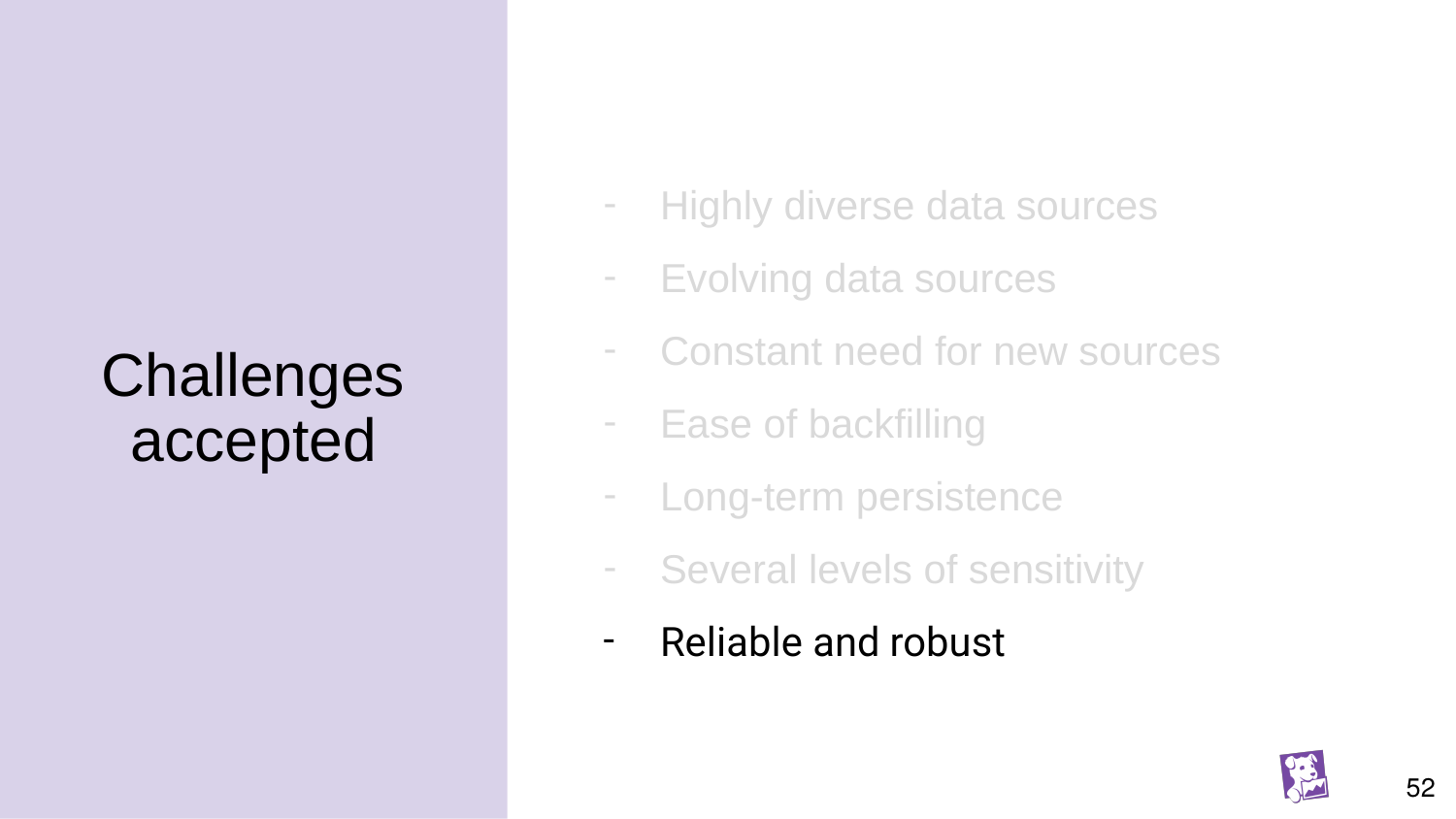

Highly diverse data sources
Evolving data sources
Constant need for new sources
Ease of backfilling
Long-term persistence
Several levels of sensitivity
Reliable and robust
Challenges
accepted
52